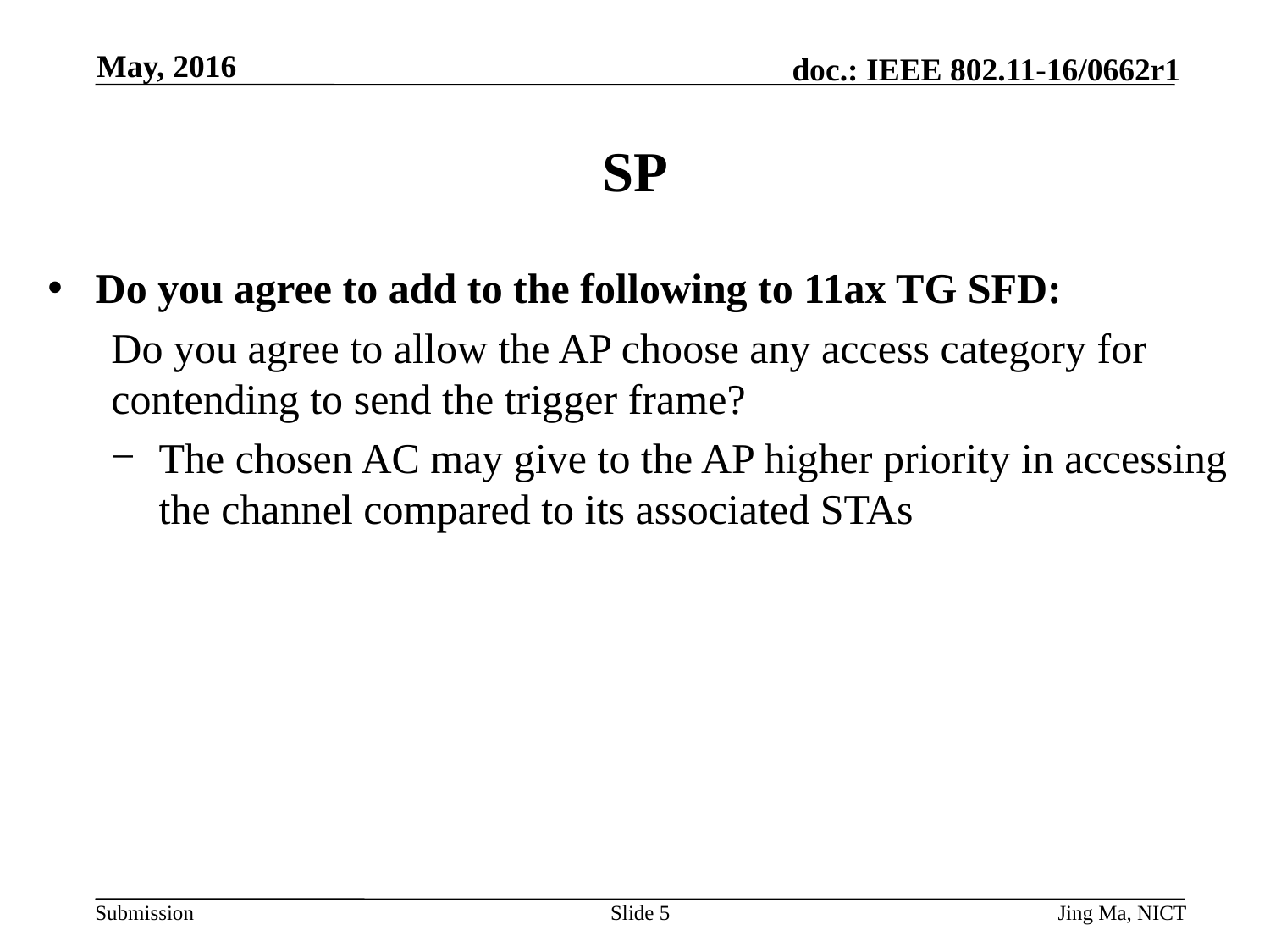

May, 2016
# SP
Do you agree to add to the following to 11ax TG SFD:
Do you agree to allow the AP choose any access category for contending to send the trigger frame?
The chosen AC may give to the AP higher priority in accessing the channel compared to its associated STAs

Slide 5
Jing Ma, NICT